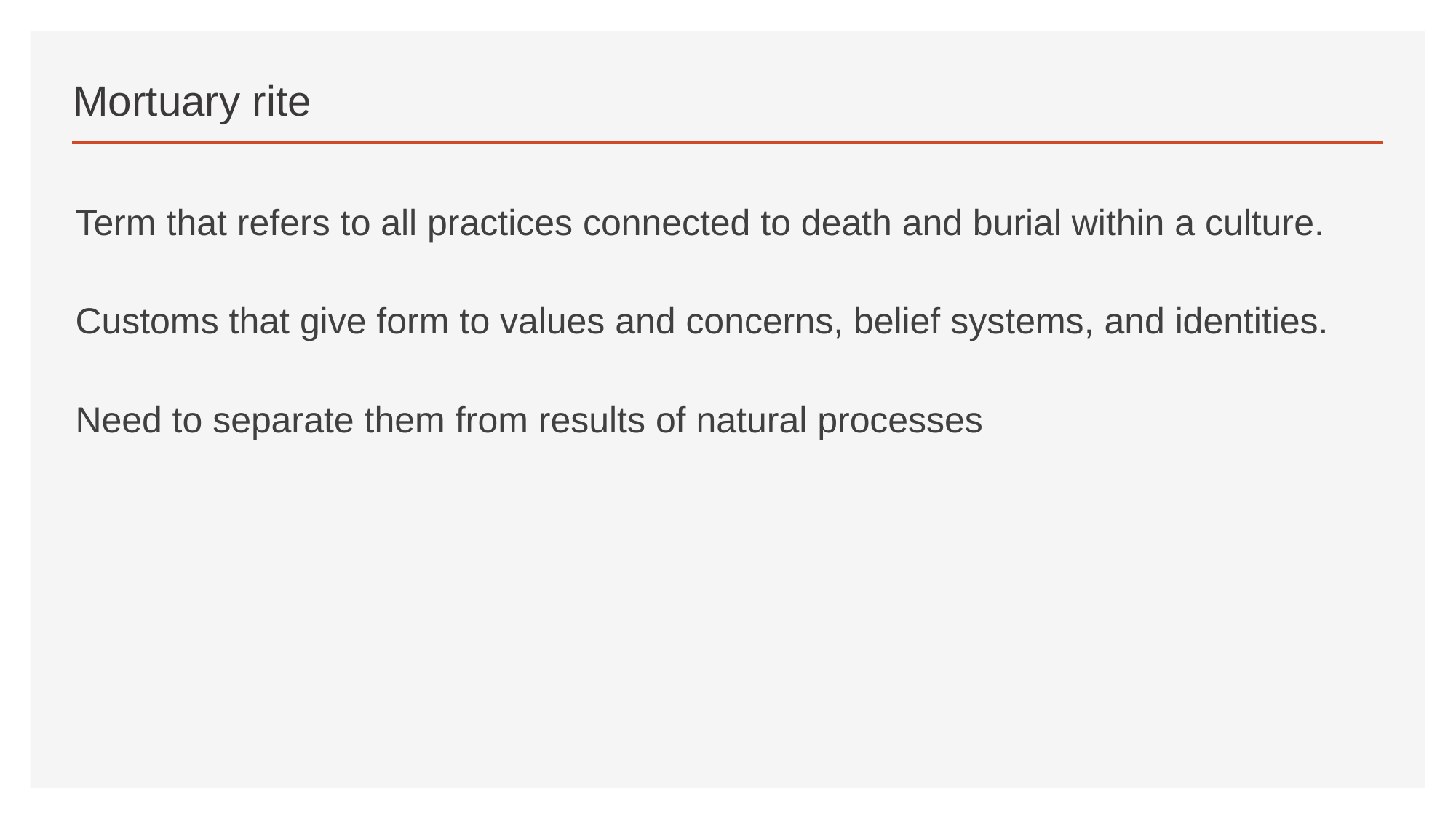

# Mortuary rite
Term that refers to all practices connected to death and burial within a culture.
Customs that give form to values and concerns, belief systems, and identities.
Need to separate them from results of natural processes